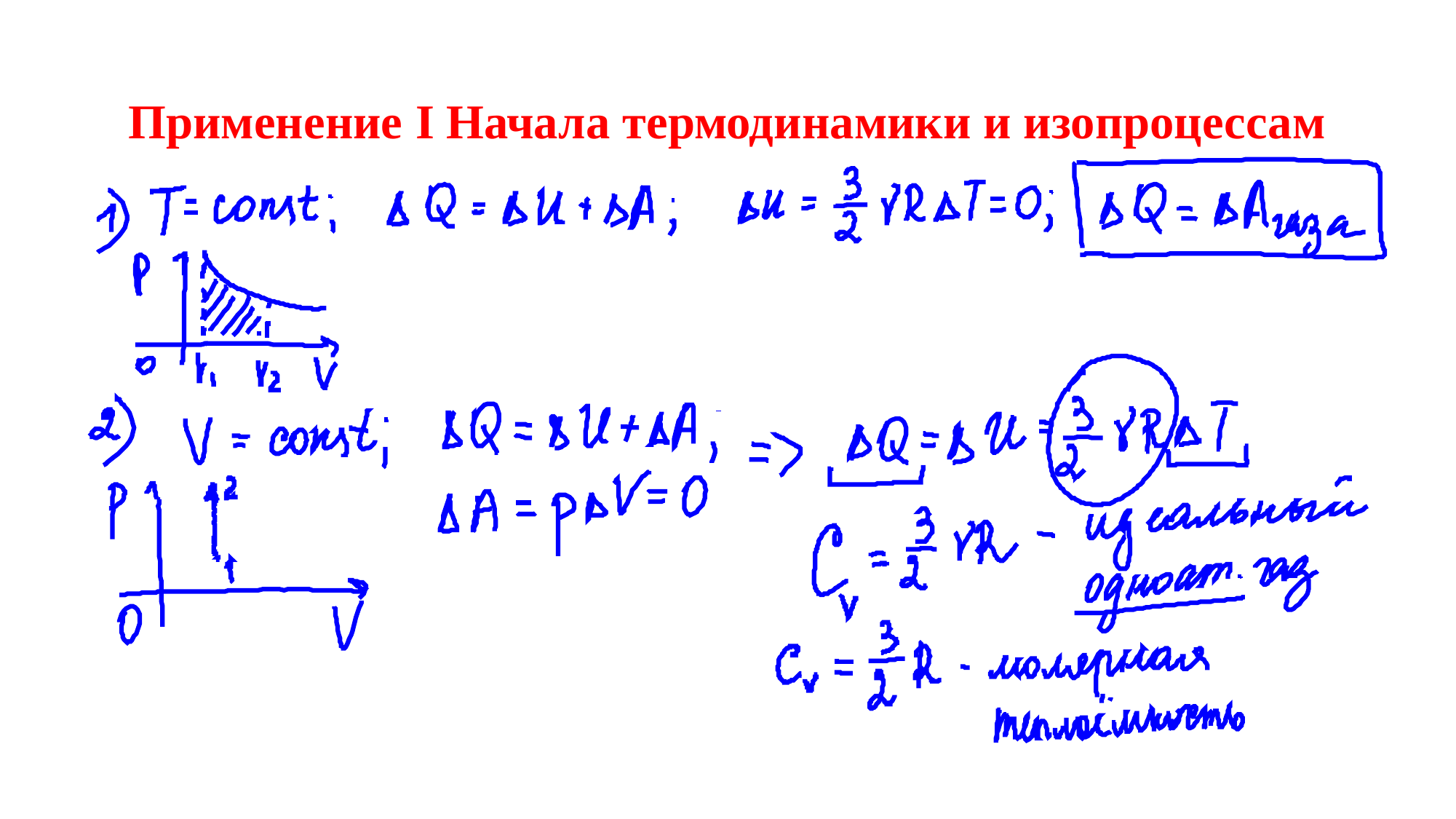

# Применение I Начала термодинамики и изопроцессам